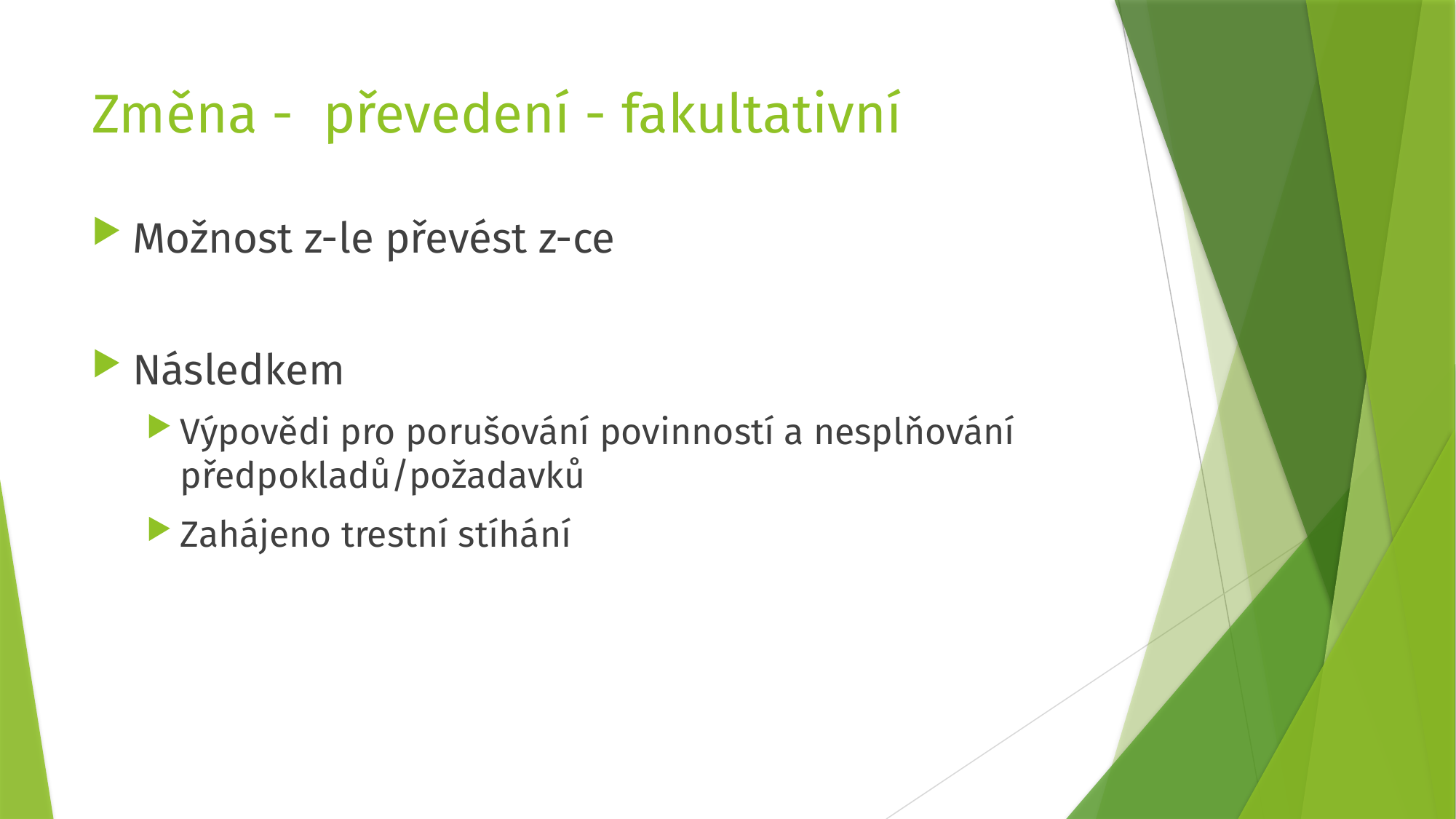

# Změna -  převedení - fakultativní
Možnost z-le převést z-ce

Následkem
Výpovědi pro porušování povinností a nesplňování předpokladů/požadavků
Zahájeno trestní stíhání